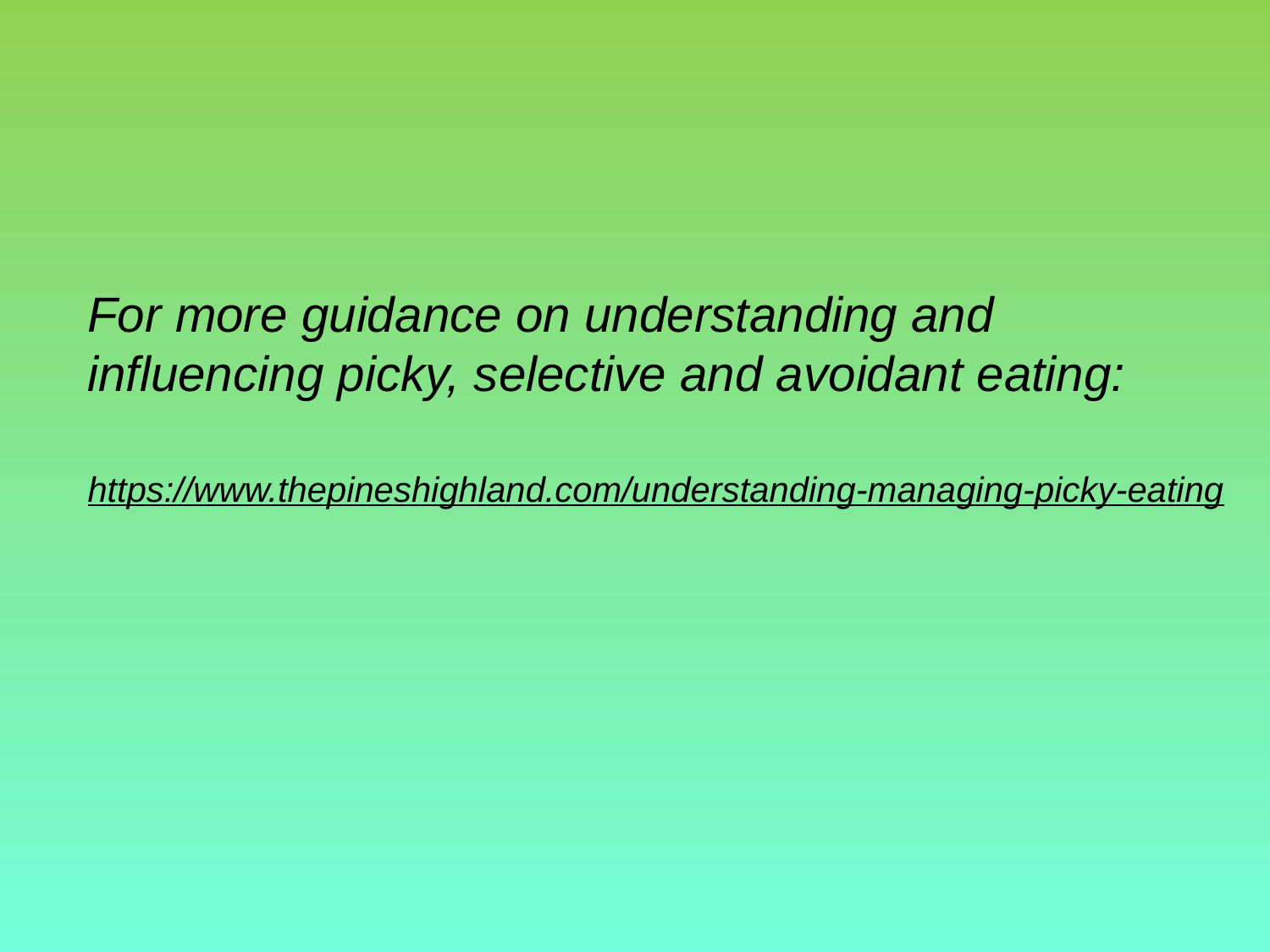

For more guidance on understanding and influencing picky, selective and avoidant eating:

https://www.thepineshighland.com/understanding-managing-picky-eating